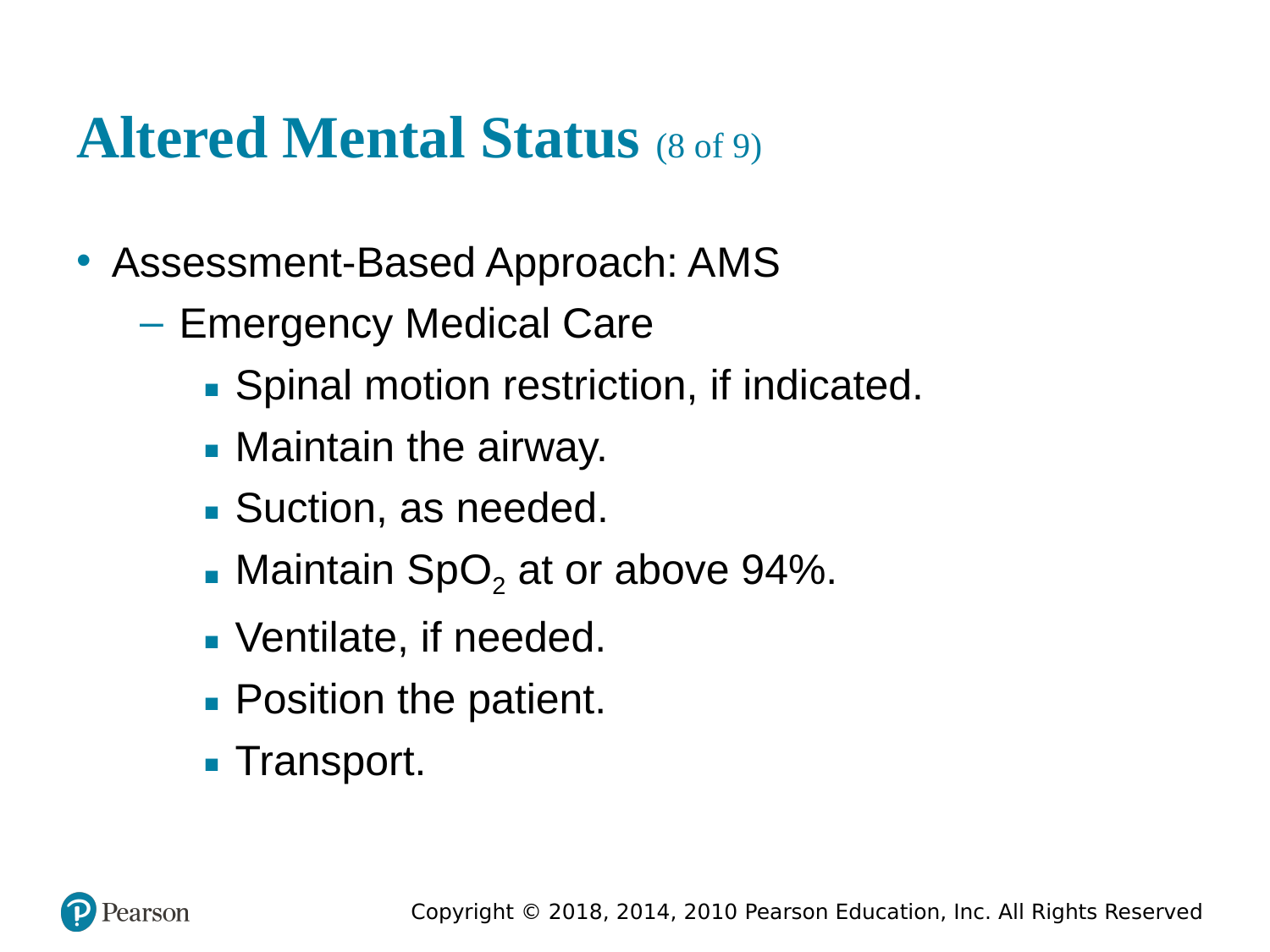

# Altered Mental Status (8 of 9)
Assessment-Based Approach: A M S
Emergency Medical Care
Spinal motion restriction, if indicated.
Maintain the airway.
Suction, as needed.
Maintain S p O2 at or above 94%.
Ventilate, if needed.
Position the patient.
Transport.